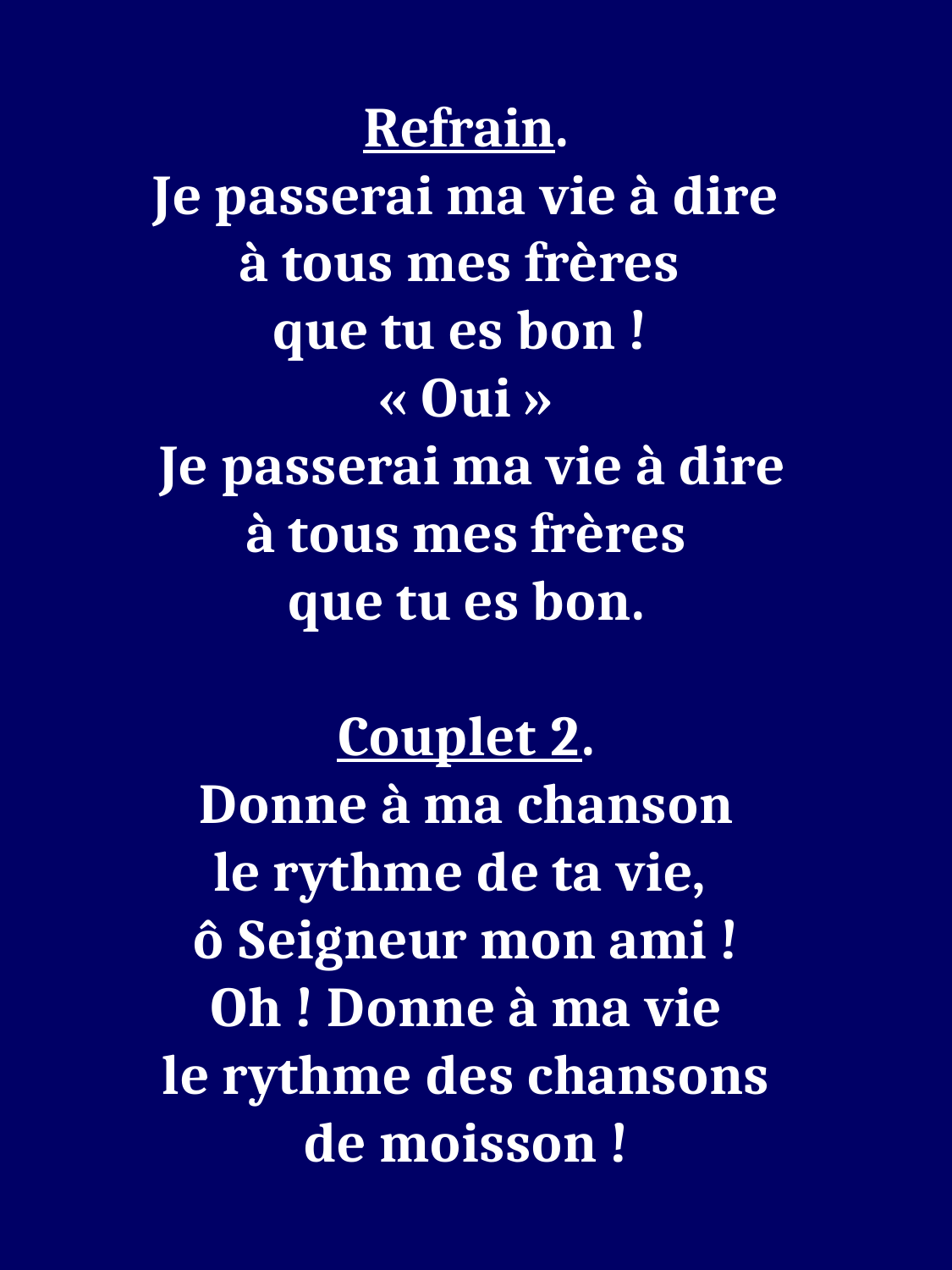

Refrain.
Je passerai ma vie à dire
à tous mes frères
que tu es bon !
« Oui »
 Je passerai ma vie à dire
à tous mes frères
que tu es bon.

Couplet 2.
Donne à ma chanson
le rythme de ta vie,
ô Seigneur mon ami !
Oh ! Donne à ma vie
le rythme des chansons
de moisson !